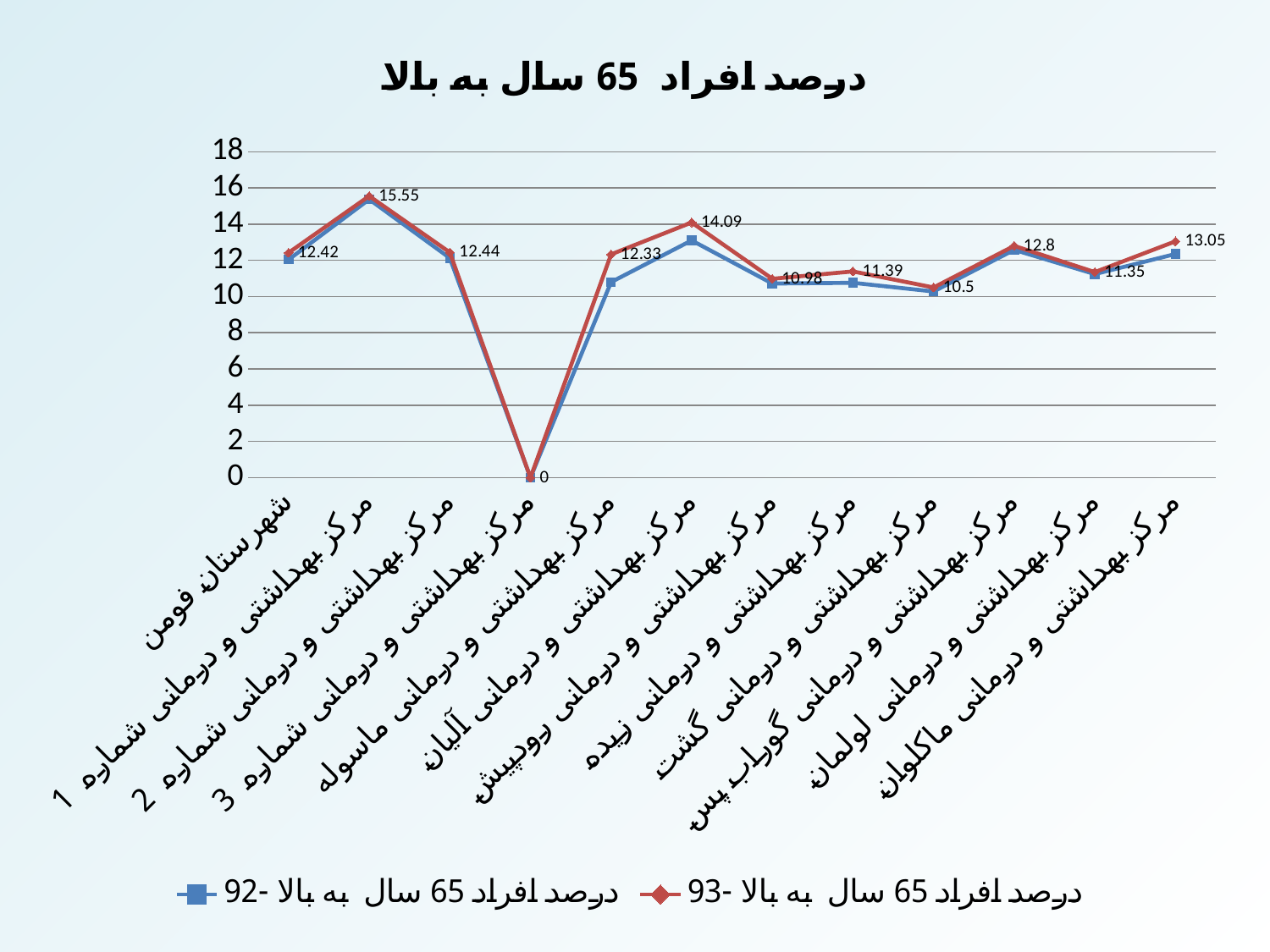

### Chart: درصد افراد  65 سال به بالا

| Category | درصد افراد 65 سال  به بالا -92 | درصد افراد 65 سال  به بالا -93 |
|---|---|---|
| شهرستان فومن | 12.04 | 12.42 |
| مرکز بهداشتی و درمانی شماره  1 | 15.370000000000006 | 15.55 |
| مرکز بهداشتی و درمانی شماره  2 | 12.129999999999999 | 12.44 |
| مرکز بهداشتی و درمانی شماره  3 | 0.0 | 0.0 |
| مرکز بهداشتی و درمانی ماسوله | 10.8 | 12.33 |
| مرکز بهداشتی و درمانی آلیان | 13.1 | 14.09 |
| مرکز بهداشتی و درمانی رودپیش | 10.719999999999999 | 10.98 |
| مرکز بهداشتی و درمانی زیده | 10.76 | 11.39 |
| مرکز بهداشتی و درمانی گشت | 10.28 | 10.5 |
| مرکز بهداشتی و درمانی گوراب پس | 12.58 | 12.8 |
| مرکز بهداشتی و درمانی لولمان | 11.239999999999998 | 11.35000000000002 |
| مرکز بهداشتی و درمانی ماکلوان | 12.35000000000002 | 13.05 |